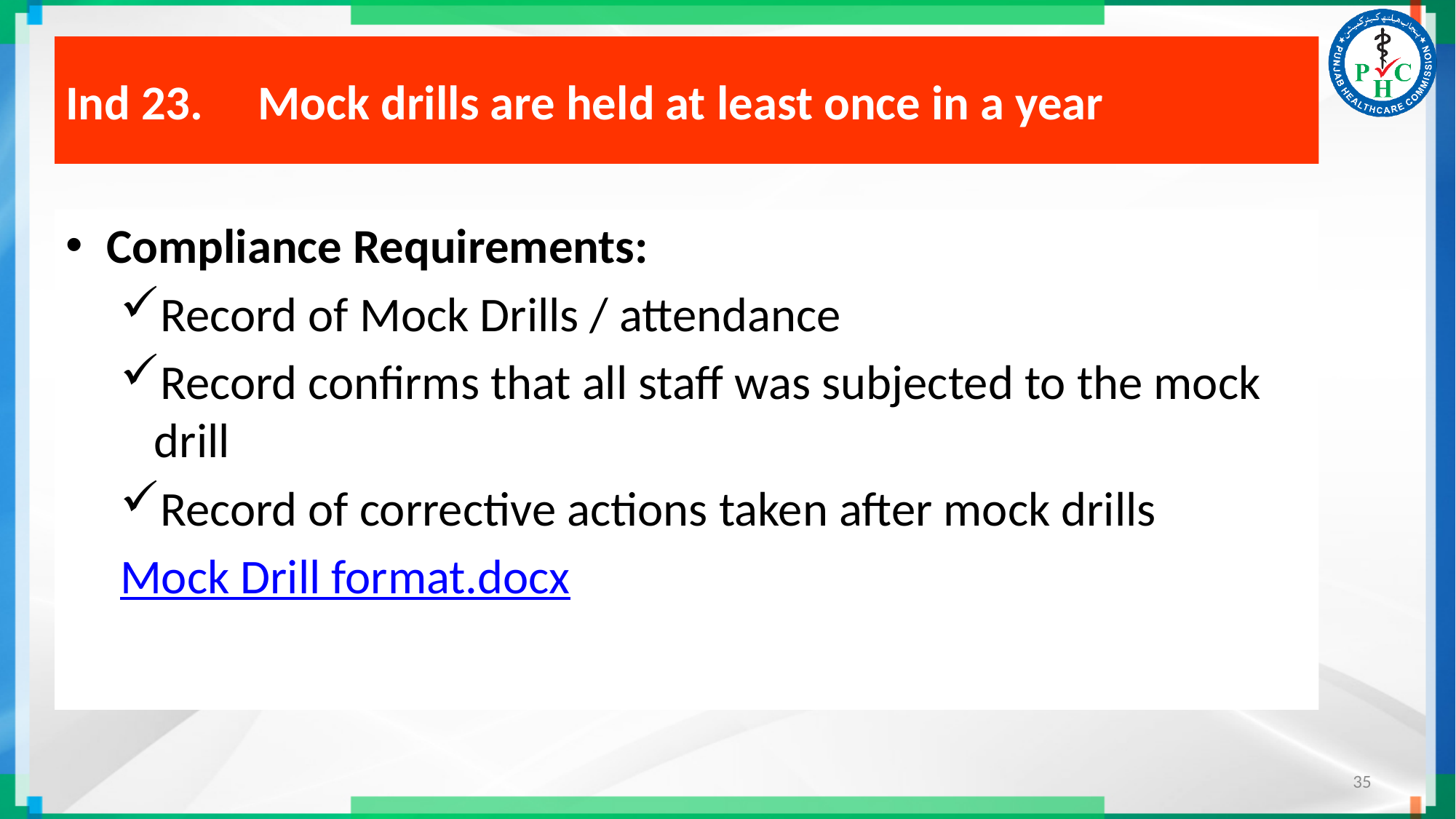

# Ind 23.     Mock drills are held at least once in a year
Compliance Requirements:
Record of Mock Drills / attendance
Record confirms that all staff was subjected to the mock drill
Record of corrective actions taken after mock drills
Mock Drill format.docx
35